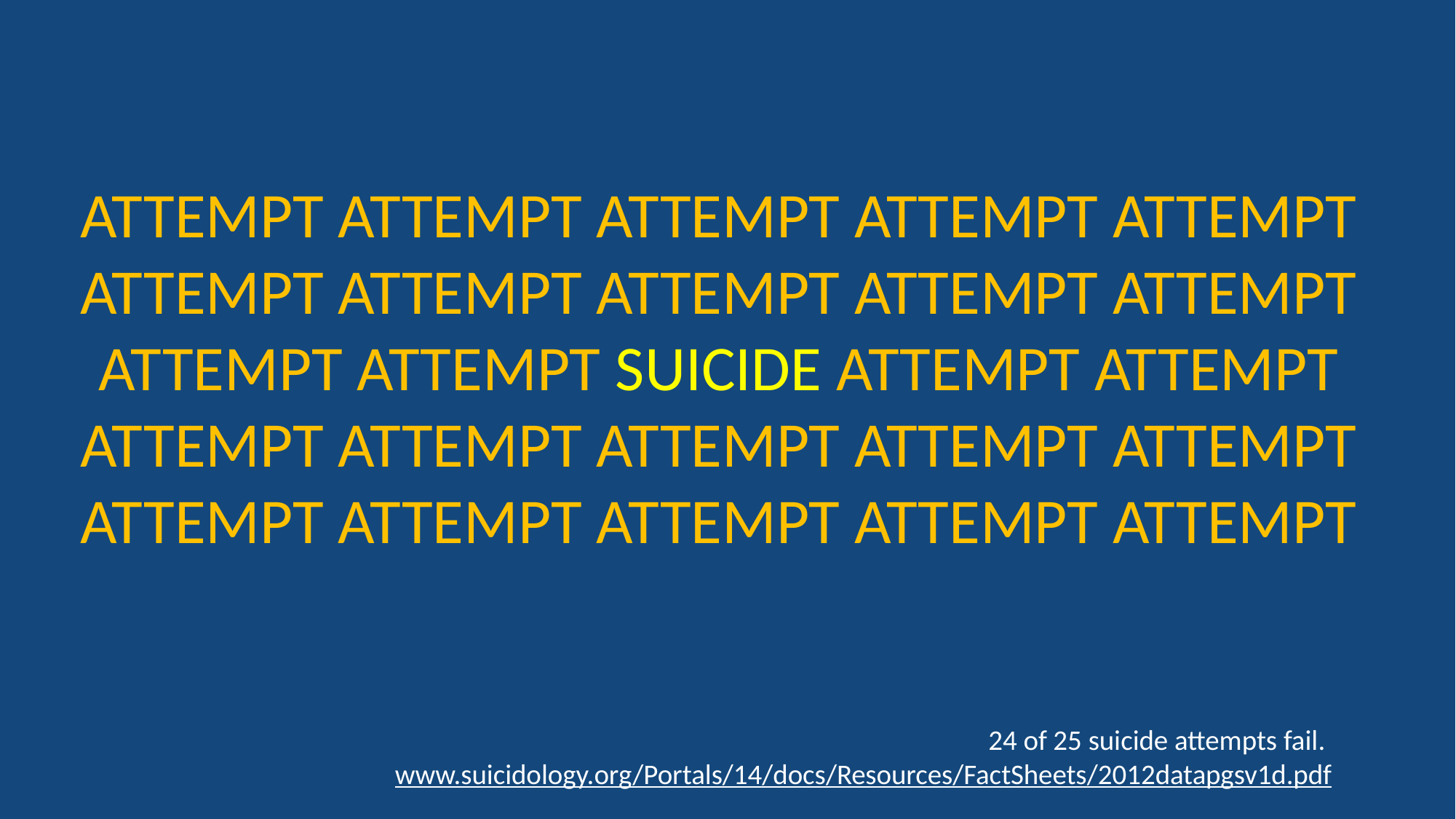

ATTEMPT ATTEMPT ATTEMPT ATTEMPT ATTEMPT
ATTEMPT ATTEMPT ATTEMPT ATTEMPT ATTEMPT
ATTEMPT ATTEMPT SUICIDE ATTEMPT ATTEMPT
ATTEMPT ATTEMPT ATTEMPT ATTEMPT ATTEMPT
ATTEMPT ATTEMPT ATTEMPT ATTEMPT ATTEMPT
24 of 25 suicide attempts fail. www.suicidology.org/Portals/14/docs/Resources/FactSheets/2012datapgsv1d.pdf